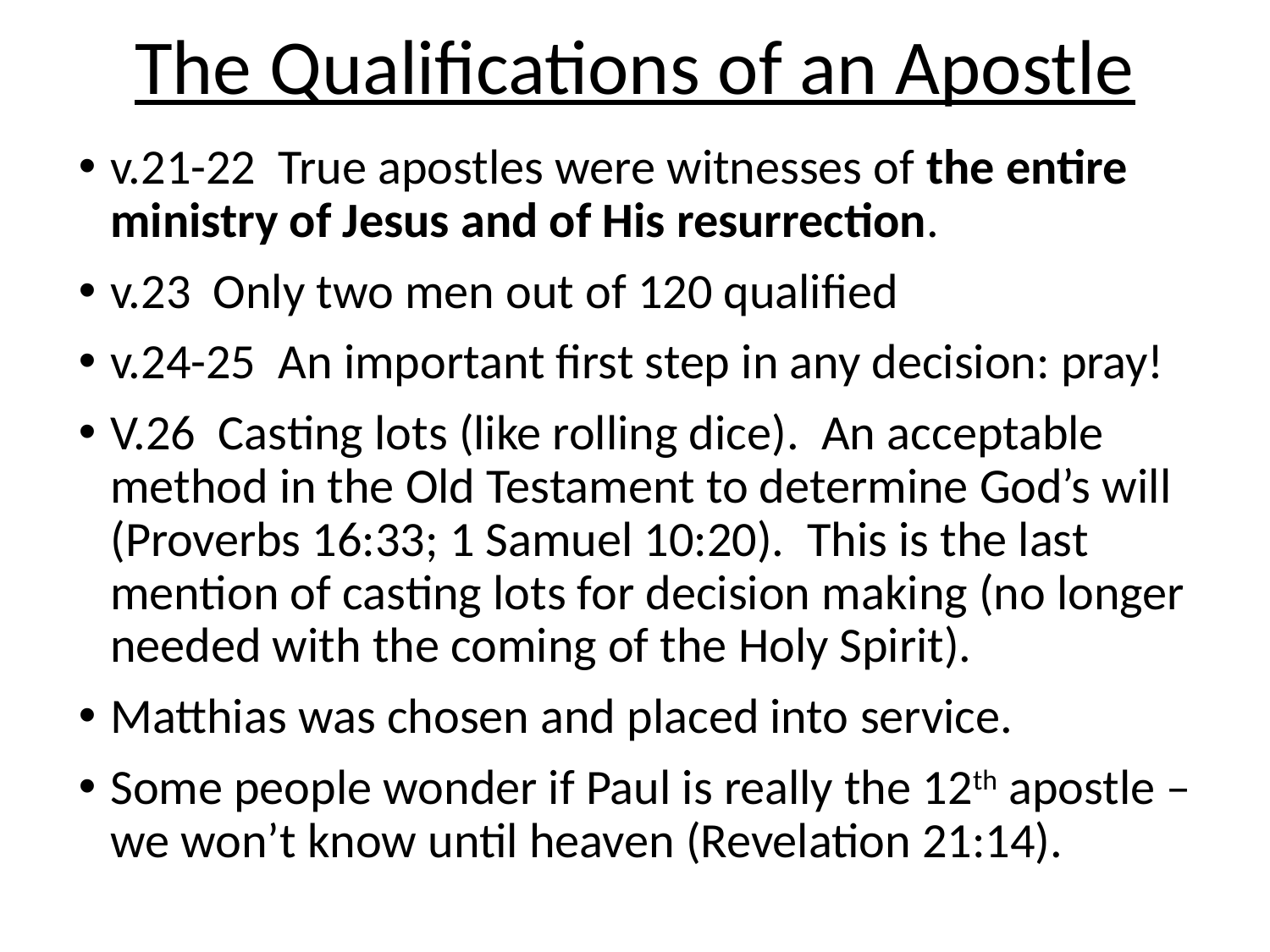

# The Qualifications of an Apostle
v.21-22  True apostles were witnesses of the entire ministry of Jesus and of His resurrection.
v.23  Only two men out of 120 qualified
v.24-25  An important first step in any decision: pray!
V.26  Casting lots (like rolling dice).  An acceptable method in the Old Testament to determine God’s will (Proverbs 16:33; 1 Samuel 10:20).  This is the last mention of casting lots for decision making (no longer needed with the coming of the Holy Spirit).
Matthias was chosen and placed into service.
Some people wonder if Paul is really the 12th apostle – we won’t know until heaven (Revelation 21:14).